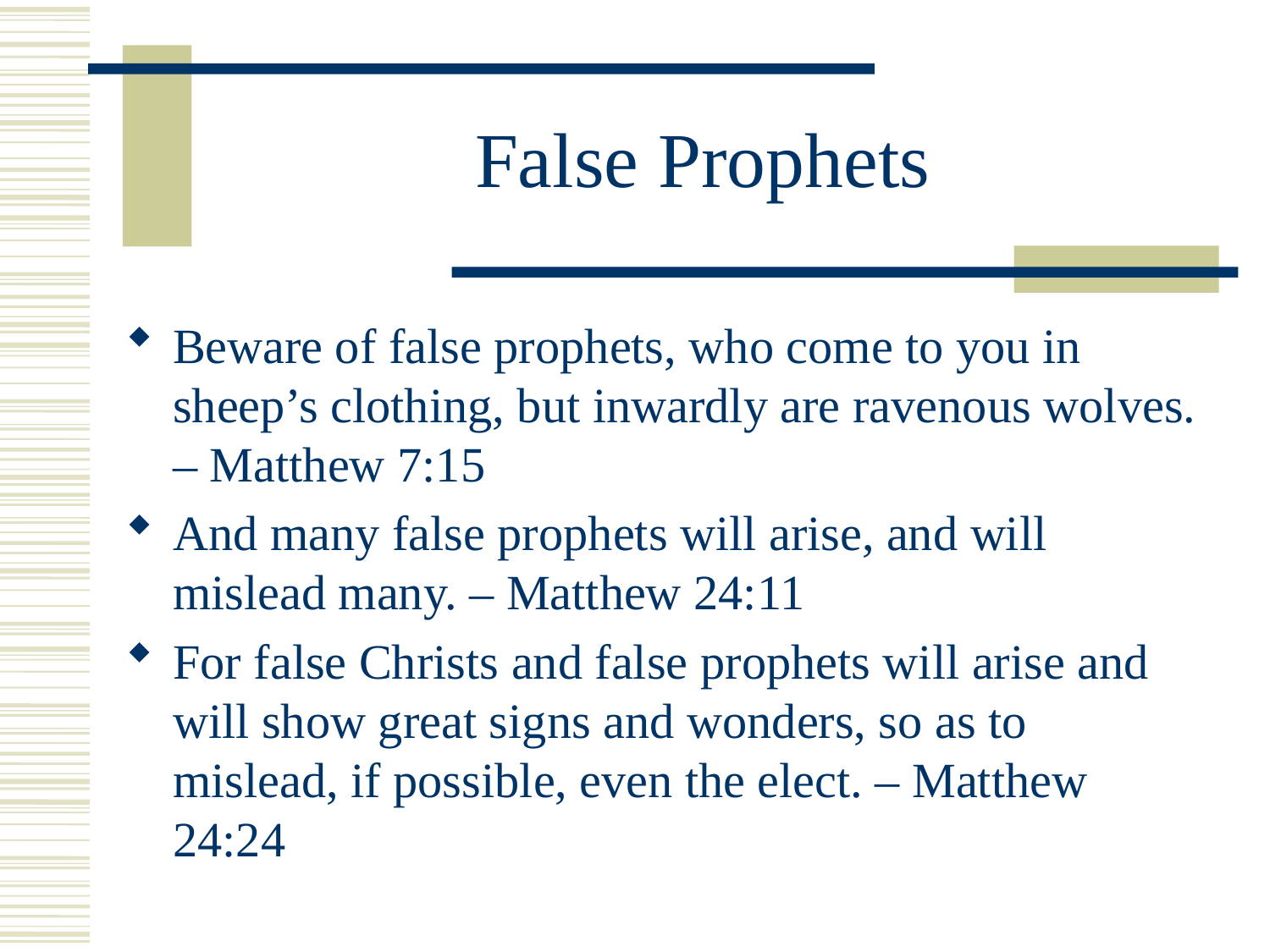

# False Prophets
Beware of false prophets, who come to you in sheep’s clothing, but inwardly are ravenous wolves. – Matthew 7:15
And many false prophets will arise, and will mislead many. – Matthew 24:11
For false Christs and false prophets will arise and will show great signs and wonders, so as to mislead, if possible, even the elect. – Matthew 24:24